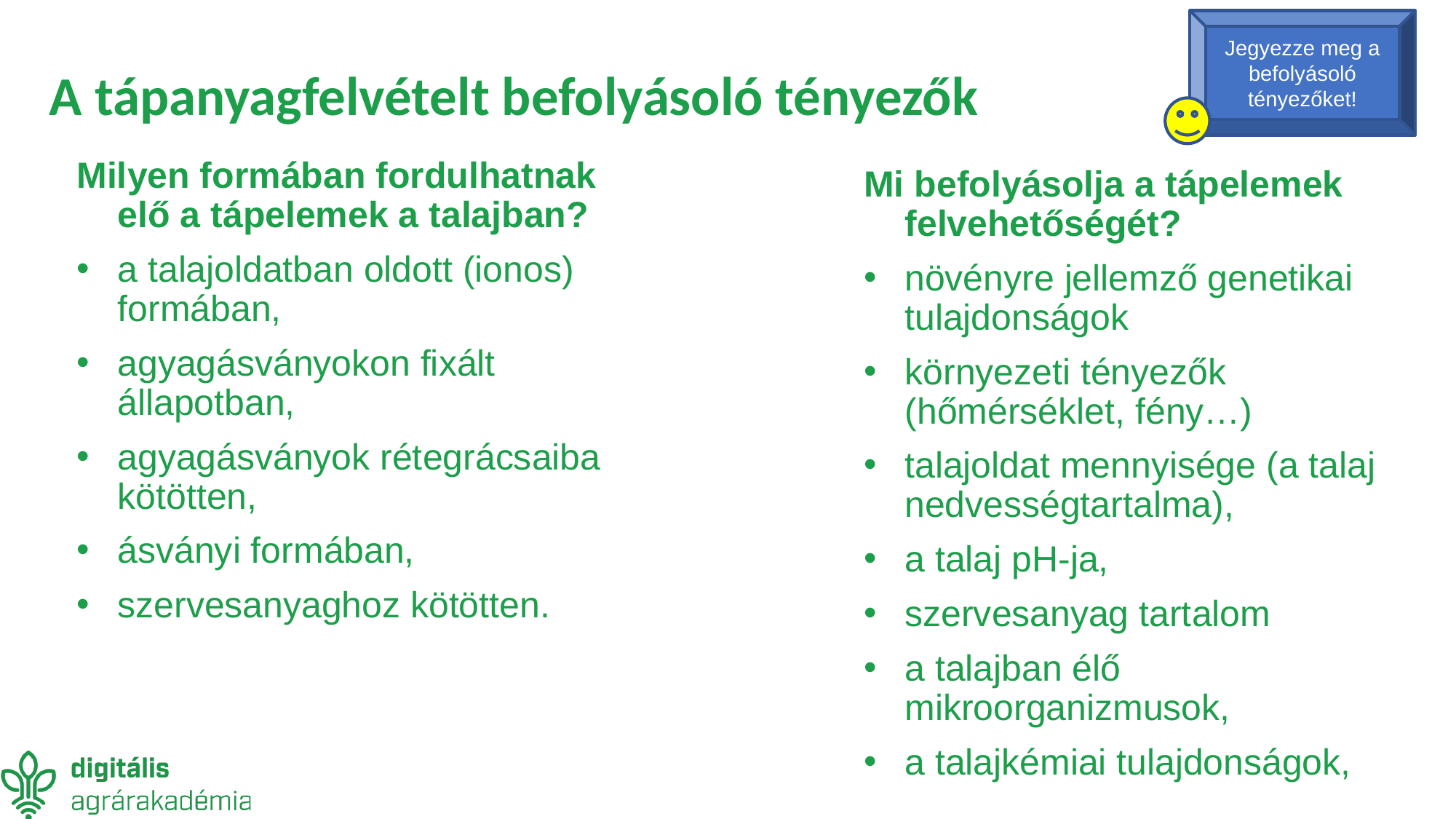

Jegyezze meg a befolyásoló tényezőket!
# A tápanyagfelvételt befolyásoló tényezők

Milyen formában fordulhatnak elő a tápelemek a talajban?
a talajoldatban oldott (ionos) formában,
agyagásványokon fixált állapotban,
agyagásványok rétegrácsaiba kötötten,
ásványi formában,
szervesanyaghoz kötötten.

Mi befolyásolja a tápelemek felvehetőségét?
növényre jellemző genetikai tulajdonságok
környezeti tényezők (hőmérséklet, fény…)
talajoldat mennyisége (a talaj nedvességtartalma),
a talaj pH-ja,
szervesanyag tartalom
a talajban élő mikroorganizmusok,
a talajkémiai tulajdonságok,